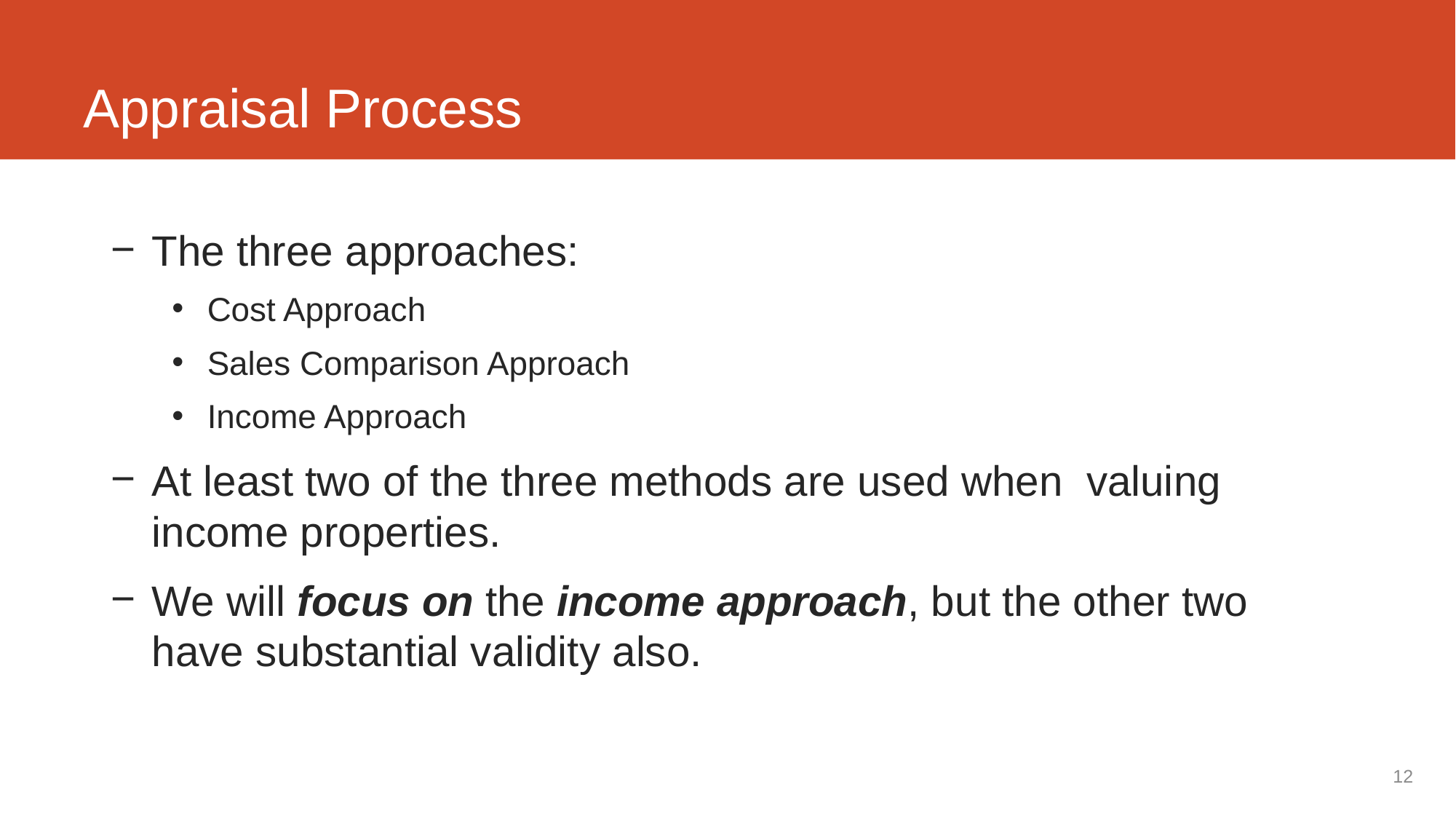

# Appraisal Process
The three approaches:
Cost Approach
Sales Comparison Approach
Income Approach
At least two of the three methods are used when  valuing income properties.
We will focus on the income approach, but the other two have substantial validity also.
12